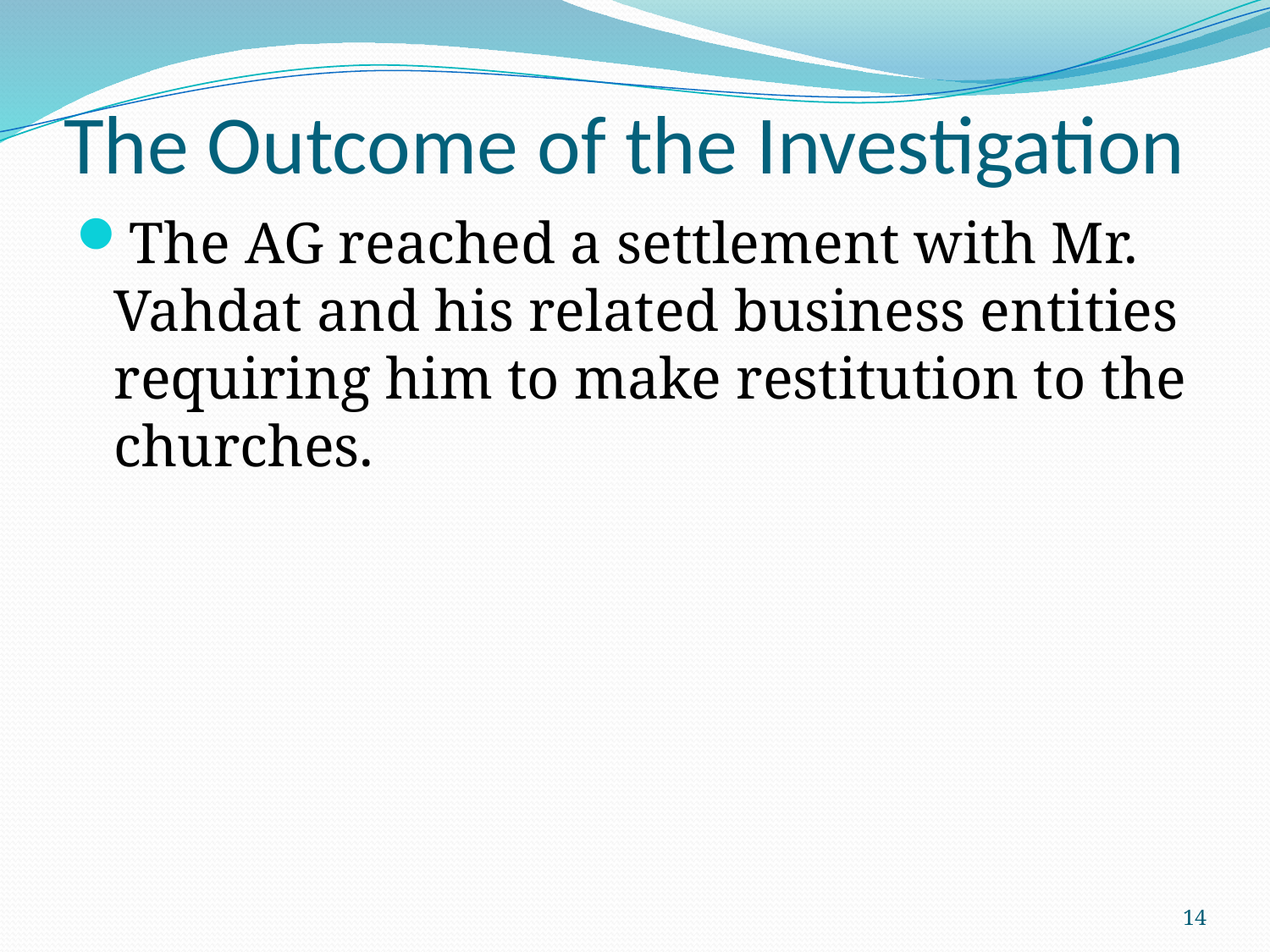

# The Outcome of the Investigation
The AG reached a settlement with Mr. Vahdat and his related business entities requiring him to make restitution to the churches.

14